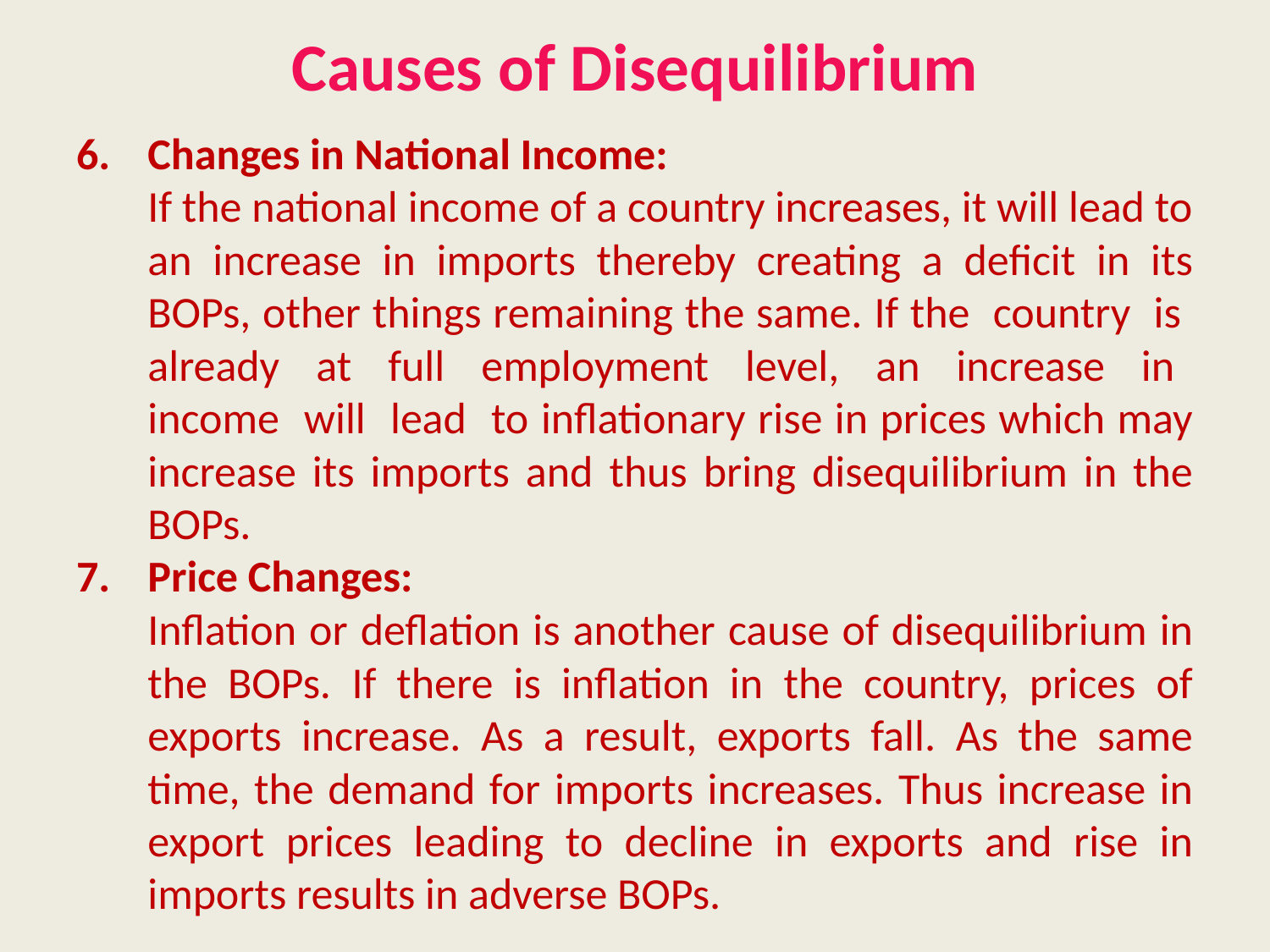

# Causes of Disequilibrium
Changes in National Income:
	If the national income of a country increases, it will lead to an increase in imports thereby creating a deficit in its BOPs, other things remaining the same. If the  country  is  already  at  full  employment  level,  an  increase  in  income  will  lead  to inflationary rise in prices which may increase its imports and thus bring disequilibrium in the BOPs.
Price Changes:
	Inflation or deflation is another cause of disequilibrium in the BOPs. If there is inflation in the country, prices of exports increase. As a result, exports fall. As the same time, the demand for imports increases. Thus increase in export prices leading to decline in exports and rise in imports results in adverse BOPs.